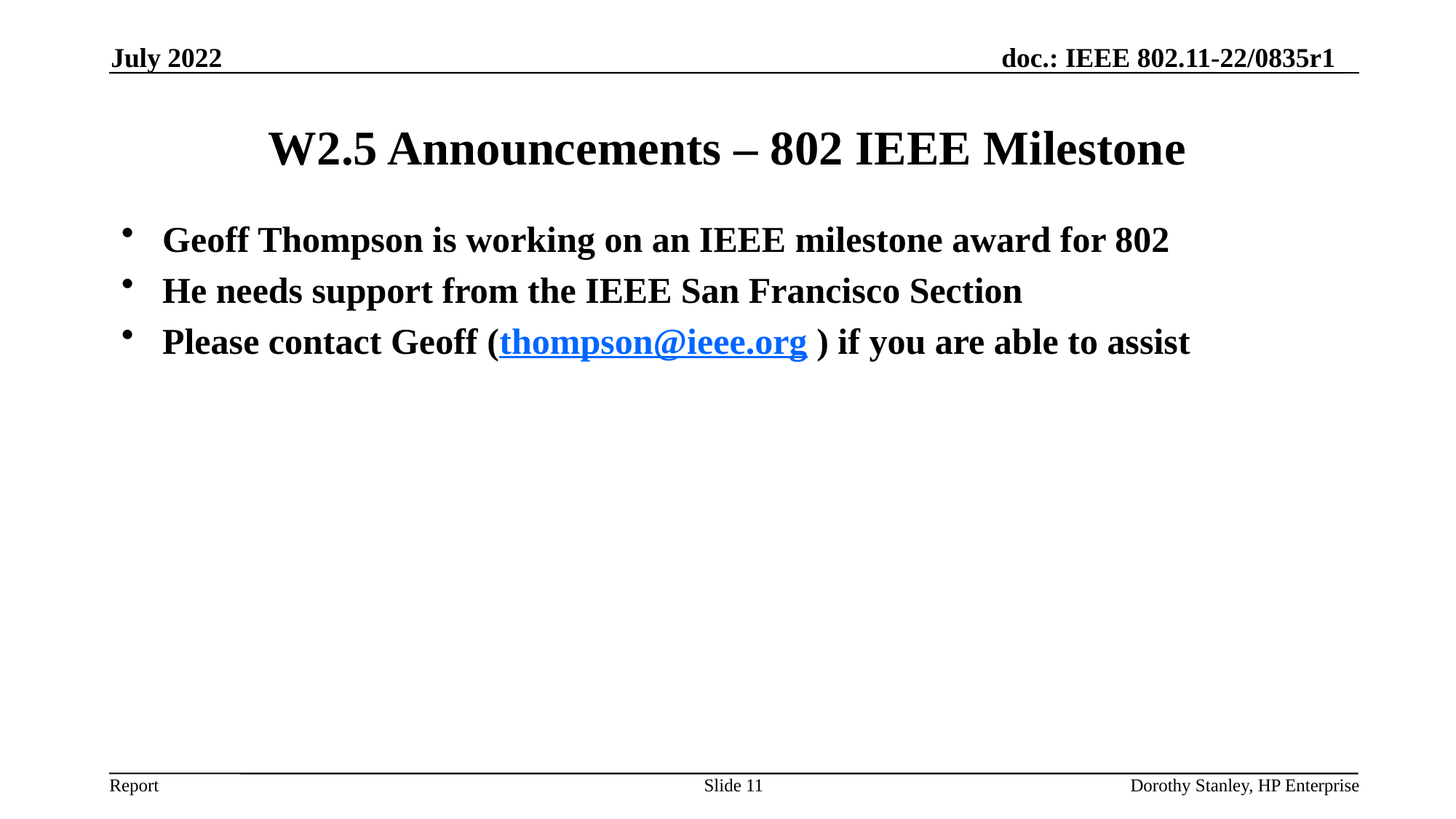

July 2022
# W2.5 Announcements – 802 IEEE Milestone
Geoff Thompson is working on an IEEE milestone award for 802
He needs support from the IEEE San Francisco Section
Please contact Geoff (thompson@ieee.org ) if you are able to assist
Slide 11
Dorothy Stanley, HP Enterprise